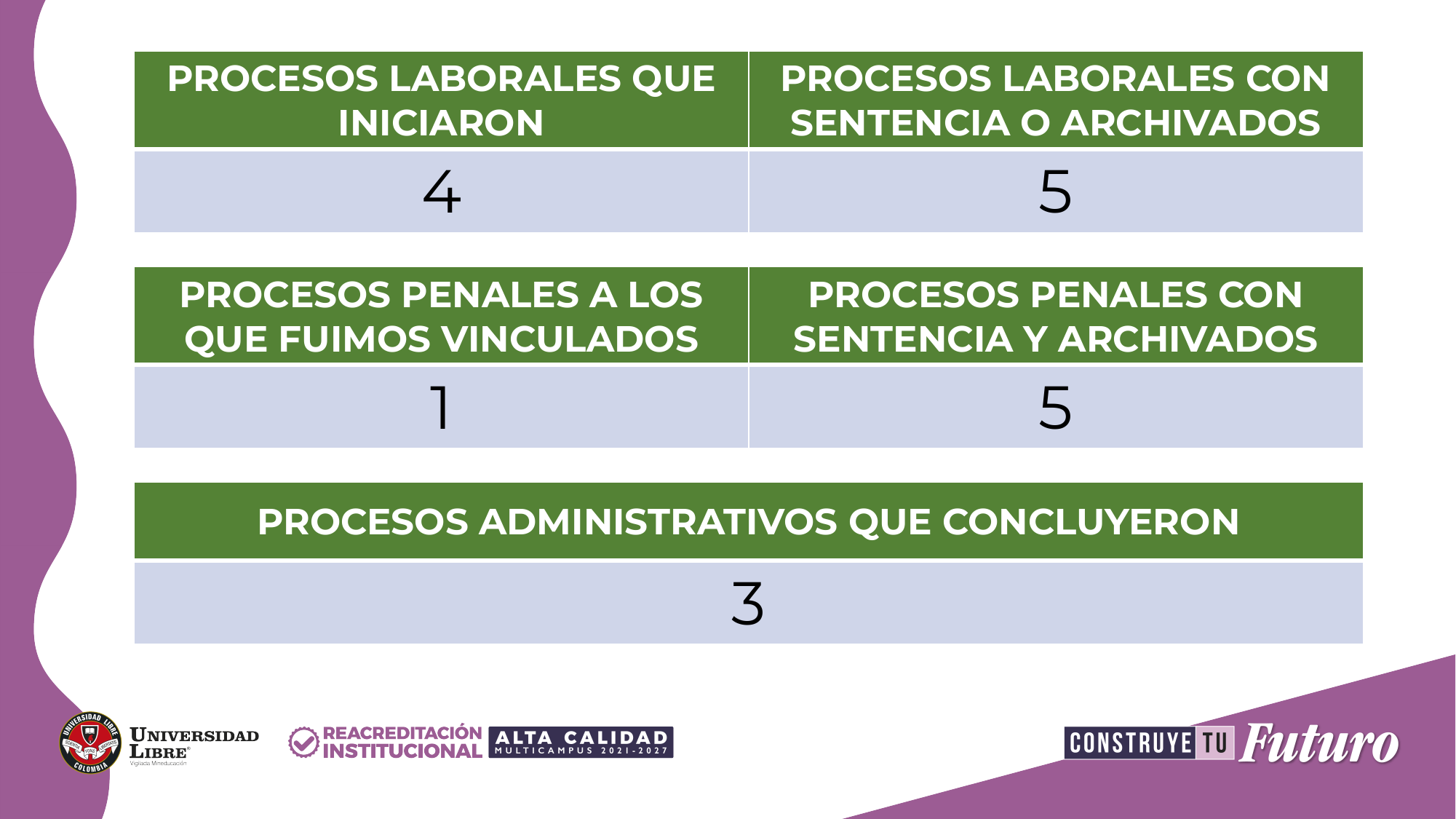

| PROCESOS LABORALES QUE INICIARON | PROCESOS LABORALES CON SENTENCIA O ARCHIVADOS |
| --- | --- |
| 4 | 5 |
Nombre de la sección Montserrat 10 pt
Nombre de la sección Montserrat 10 pt
| PROCESOS PENALES A LOS QUE FUIMOS VINCULADOS | PROCESOS PENALES CON SENTENCIA Y ARCHIVADOS |
| --- | --- |
| 1 | 5 |
| PROCESOS ADMINISTRATIVOS QUE CONCLUYERON |
| --- |
| 3 |